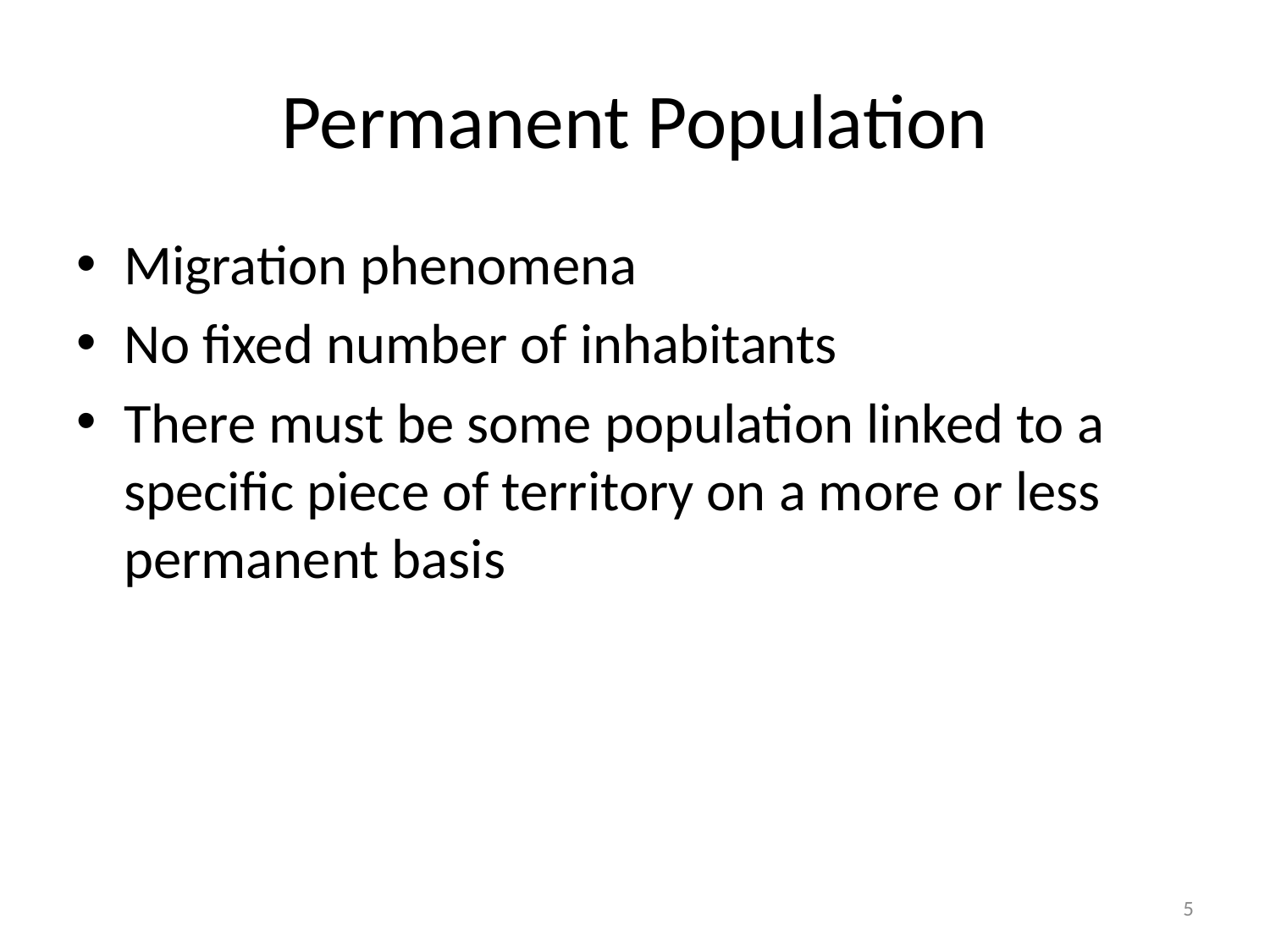

# Permanent Population
Migration phenomena
No fixed number of inhabitants
There must be some population linked to a specific piece of territory on a more or less permanent basis
5